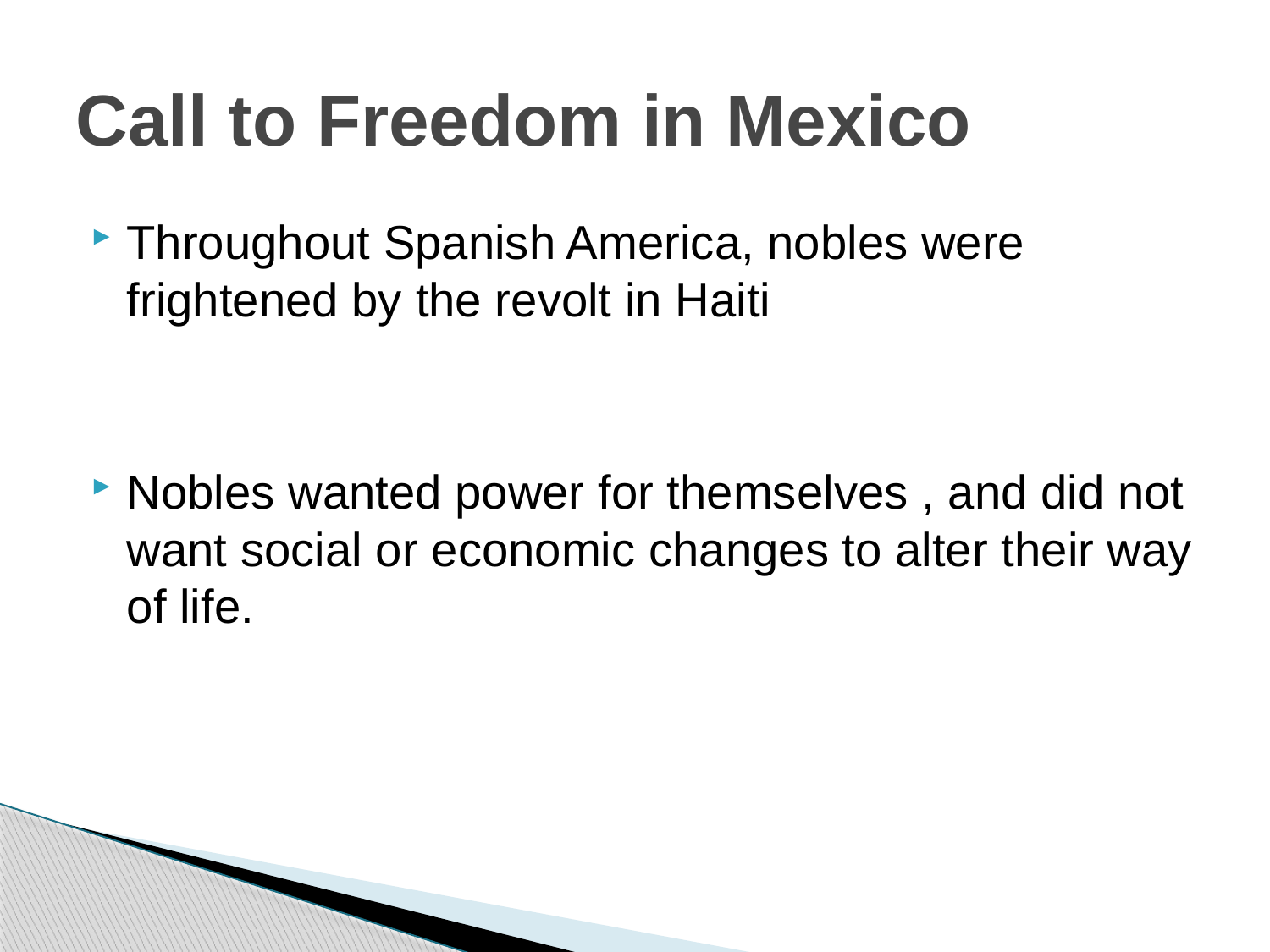

# Call to Freedom in Mexico
Throughout Spanish America, nobles were frightened by the revolt in Haiti

Nobles wanted power for themselves , and did not want social or economic changes to alter their way of life.